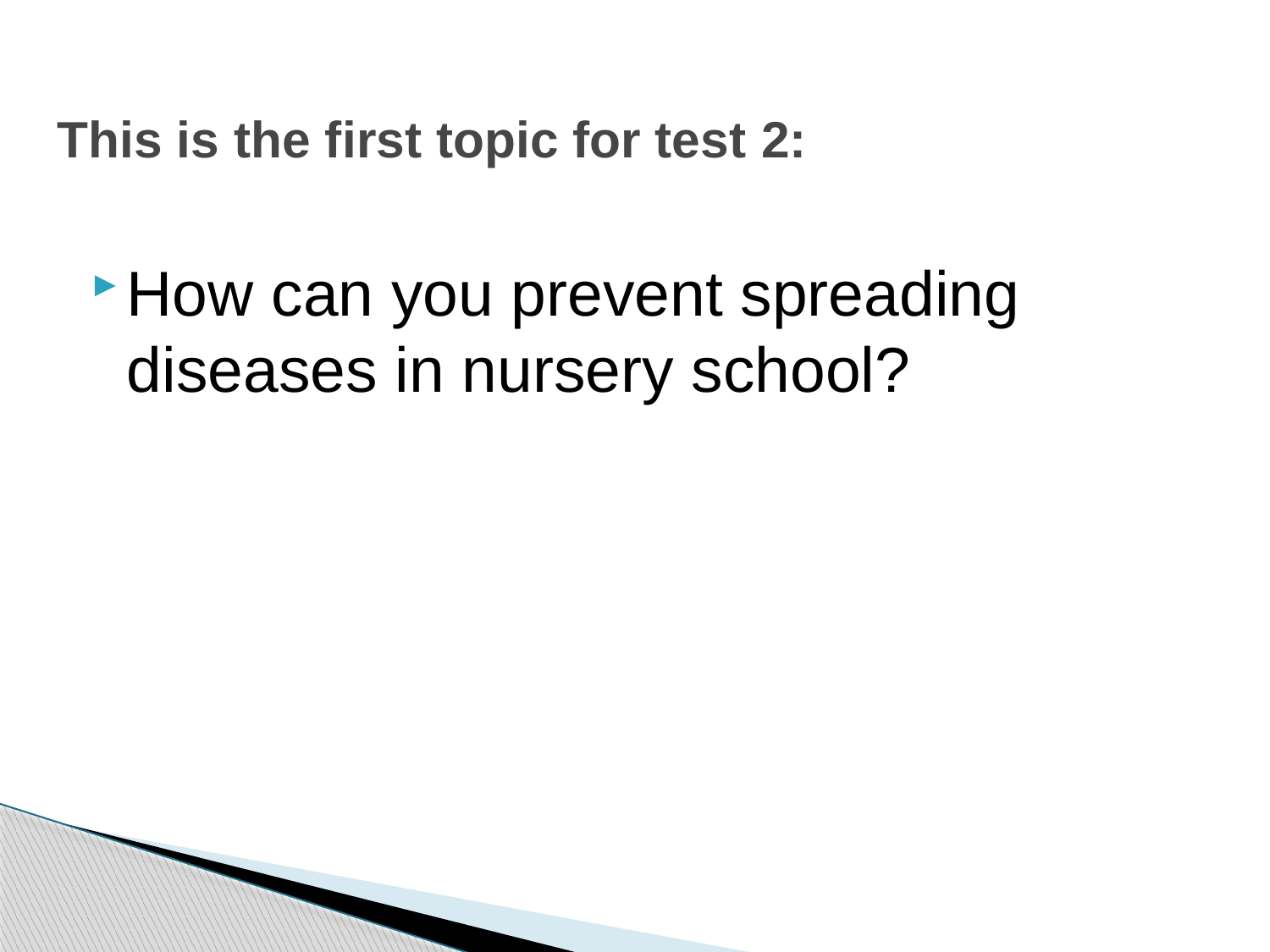

# This is the first topic for test 2:
How can you prevent spreading diseases in nursery school?